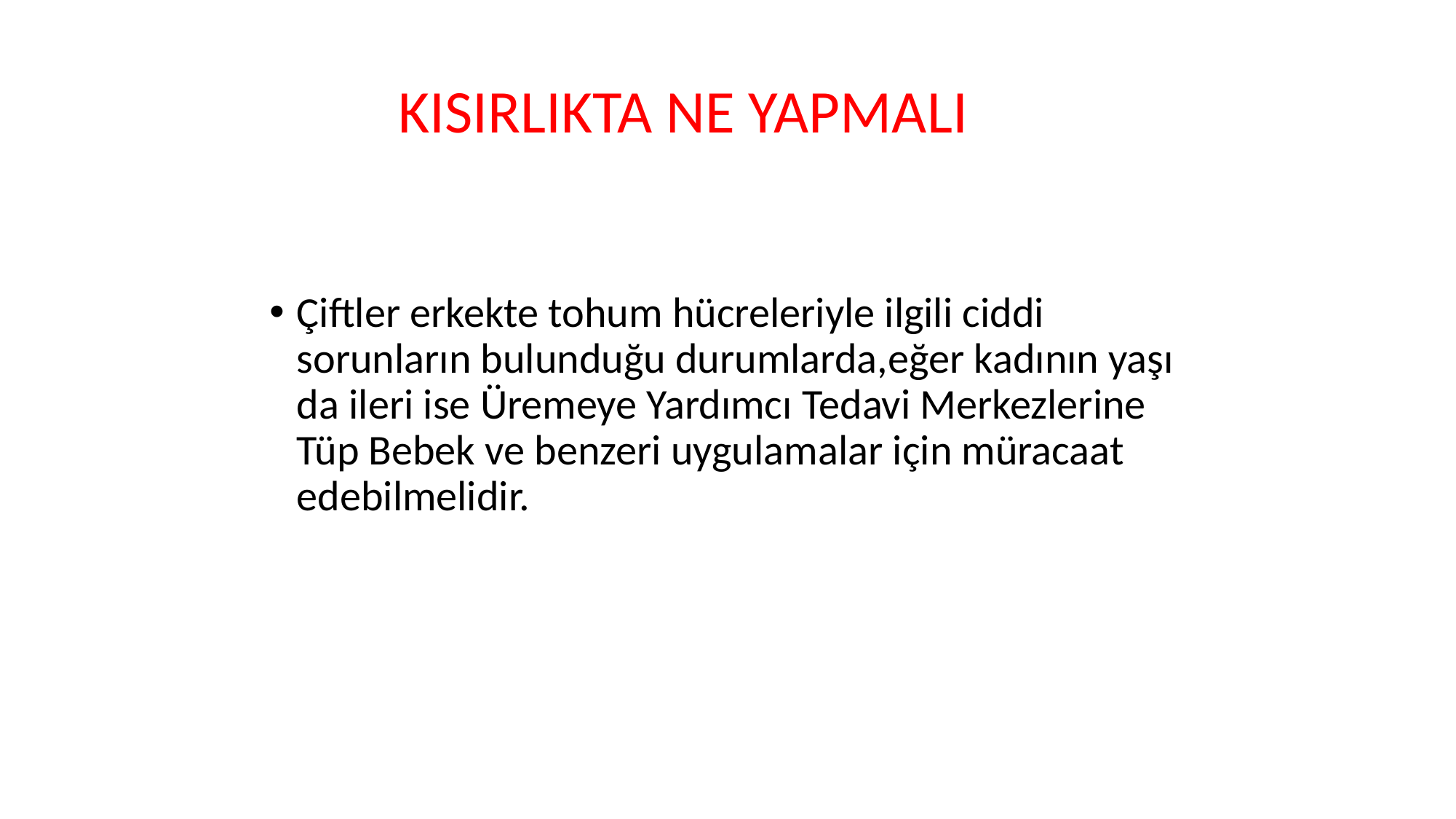

# KISIRLIKTA NE YAPMALI
Çiftler erkekte tohum hücreleriyle ilgili ciddi sorunların bulunduğu durumlarda,eğer kadının yaşı da ileri ise Üremeye Yardımcı Tedavi Merkezlerine Tüp Bebek ve benzeri uygulamalar için müracaat edebilmelidir.